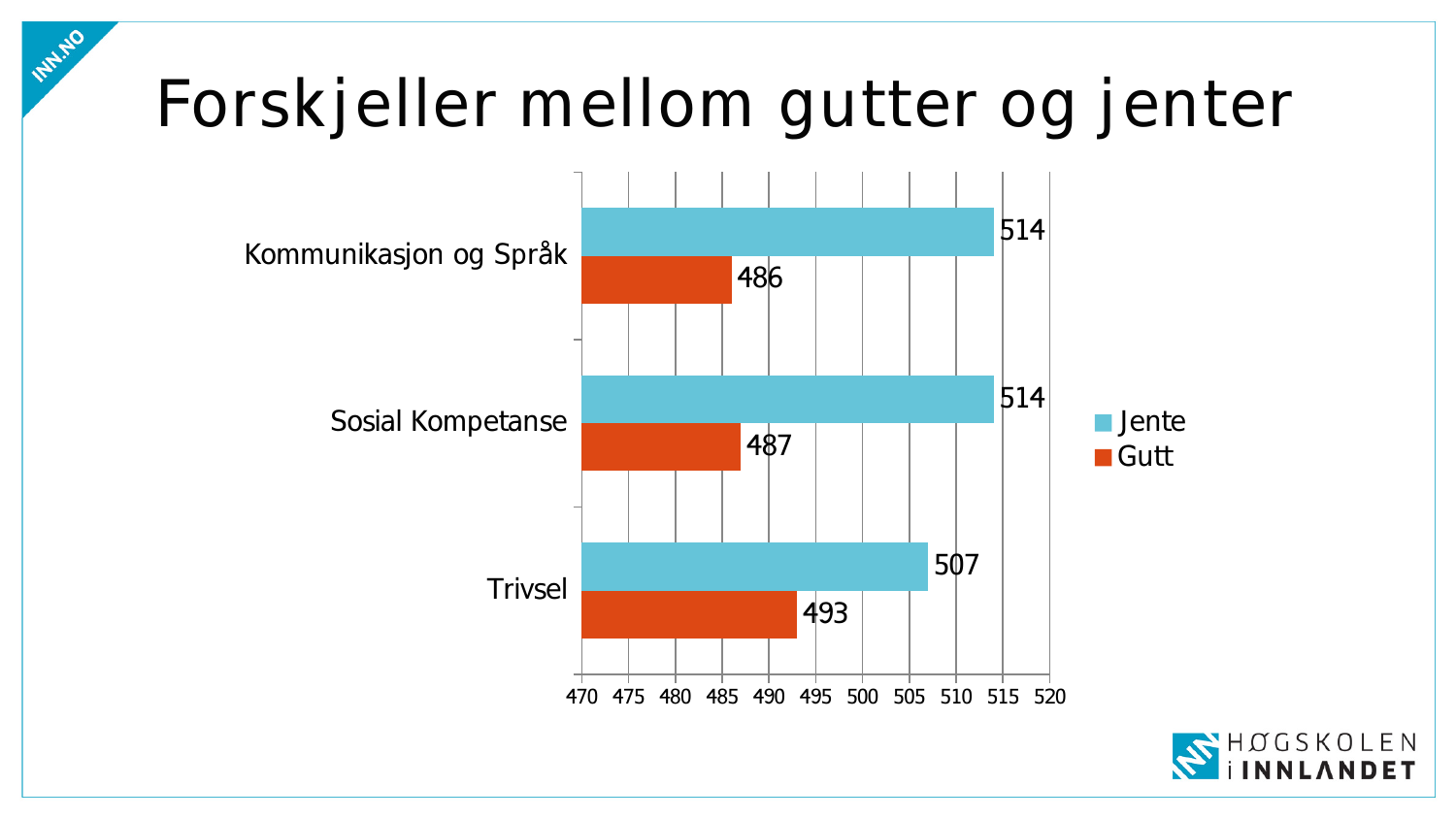

# Forskjeller mellom gutter og jenter

### Chart

| Category | Gutt | Jente |
|---|---|---|
| Trivsel | 493.0 | 507.0 |
| Sosial Kompetanse | 487.0 | 514.0 |
| Kommunikasjon og Språk | 486.0 | 514.0 |